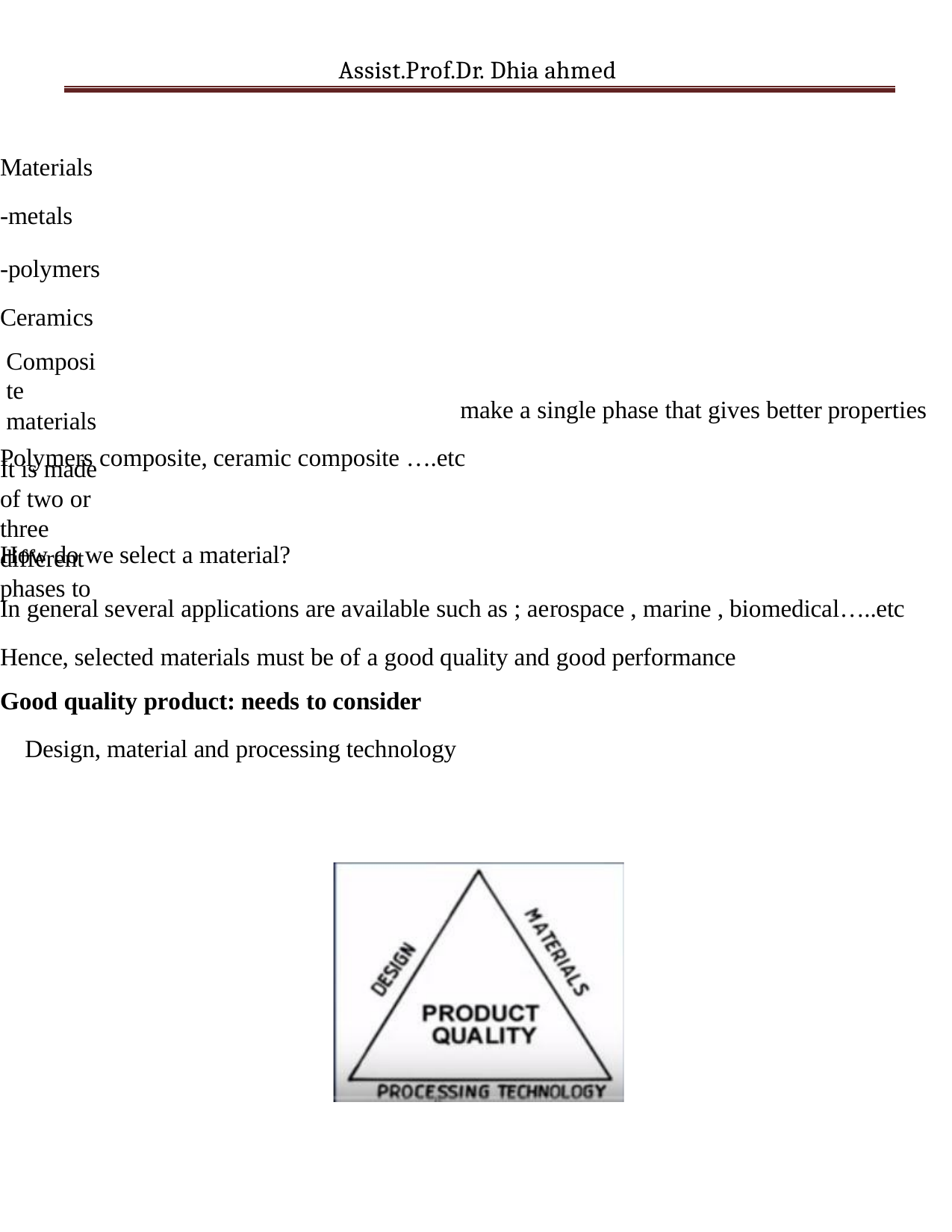

Assist.Prof.Dr. Dhia ahmed

Materials

-metals
-polymers Ceramics

Composite materials

It is made of two or three different phases to
make a single phase that gives better properties
Polymers composite, ceramic composite ….etc

How do we select a material?
In general several applications are available such as ; aerospace , marine , biomedical…..etc Hence, selected materials must be of a good quality and good performance

Good quality product: needs to consider

Design, material and processing technology